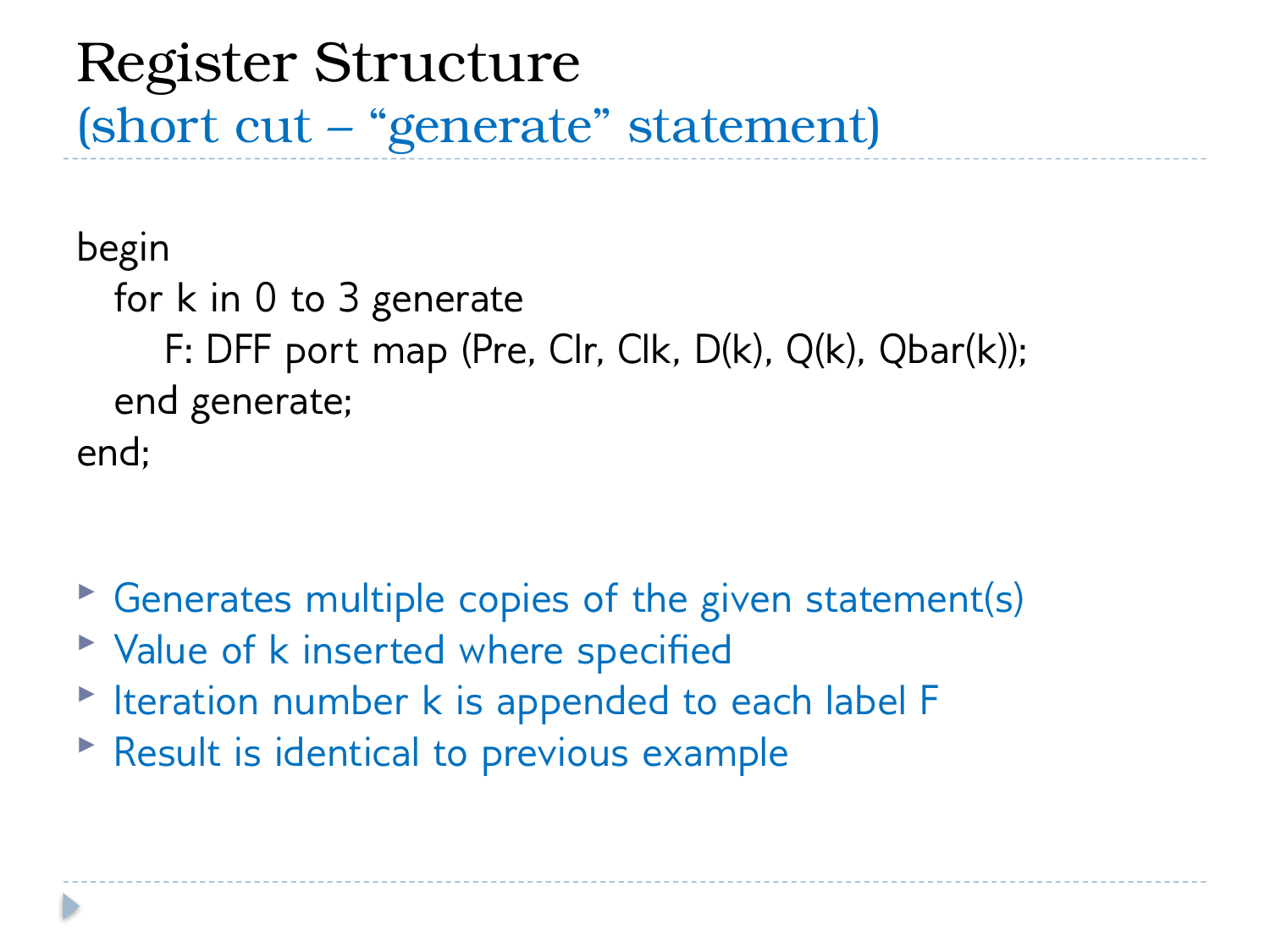

# Register Structure (short cut – “generate” statement)
begin
	for k in 0 to 3 generate
	    F: DFF port map (Pre, Clr, Clk, D(k), Q(k), Qbar(k));
	end generate;
end;

Generates multiple copies of the given statement(s)
Value of k inserted where specified
Iteration number k is appended to each label F
Result is identical to previous example